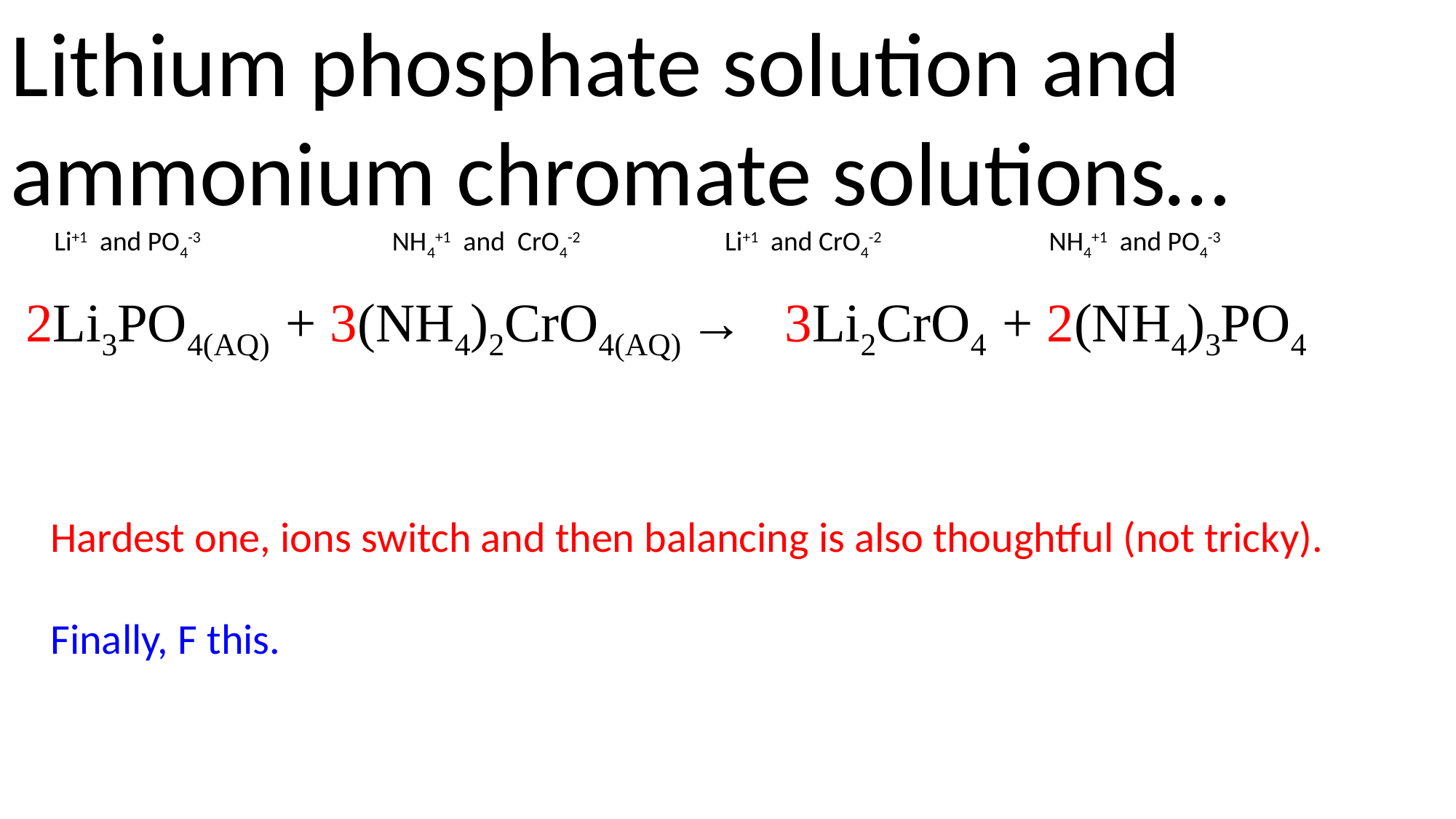

Lithium phosphate solution and ammonium chromate solutions…
       Li+1  and PO4-3                               NH4+1  and  CrO4-2                                       Li+1  and CrO4-2                                              NH4+1  and PO4-3
 2Li3PO4(AQ)  + 3(NH4)2CrO4(AQ) →   3Li2CrO4  + 2(NH4)3PO4

Hardest one, ions switch and then balancing is also thoughtful (not tricky).

Finally, F this.